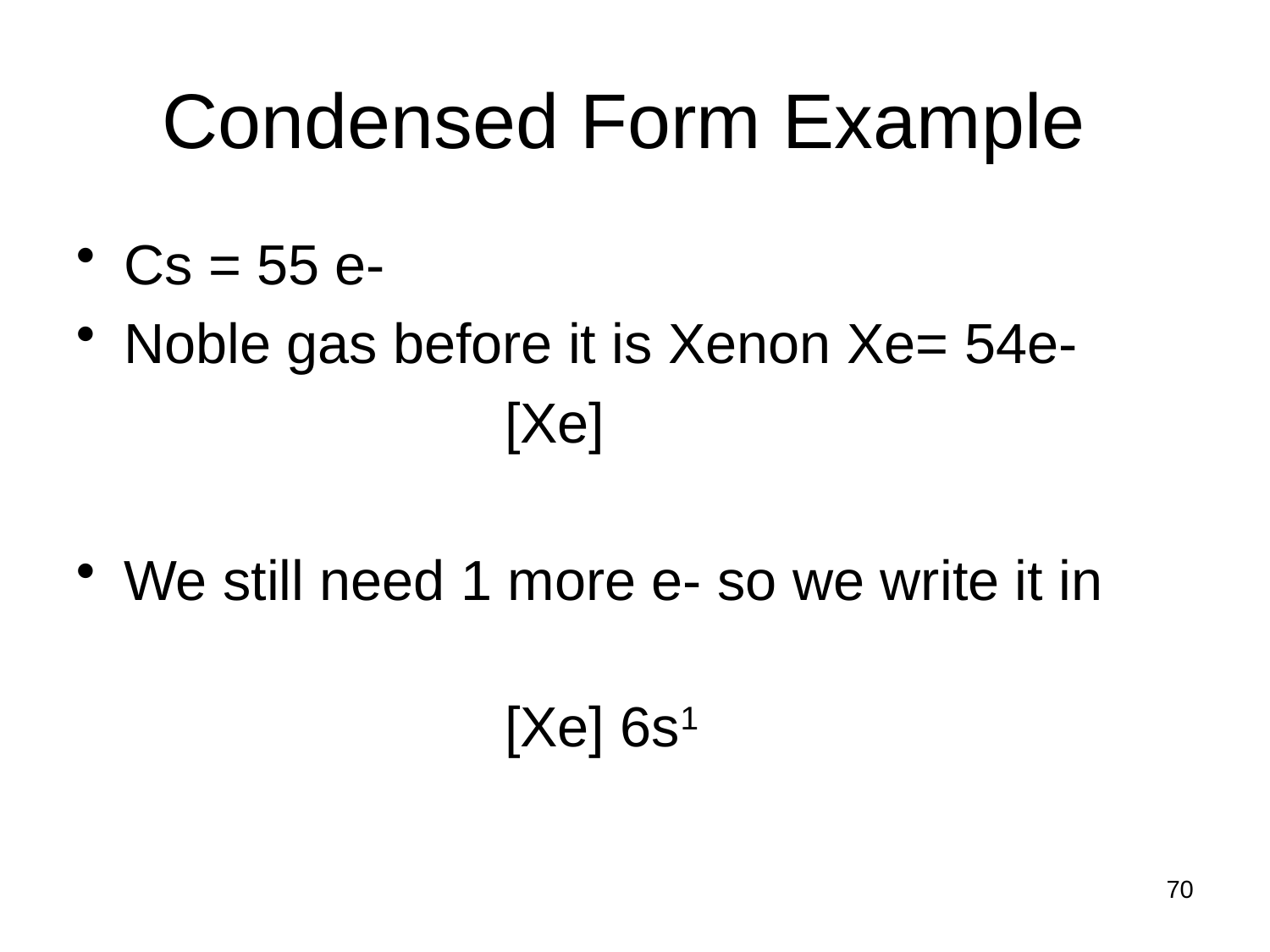

Condensed Form Example
Cs = 55 e-
Noble gas before it is Xenon Xe= 54e-
				[Xe]

We still need 1 more e- so we write it in
			  	[Xe] 6s1

70